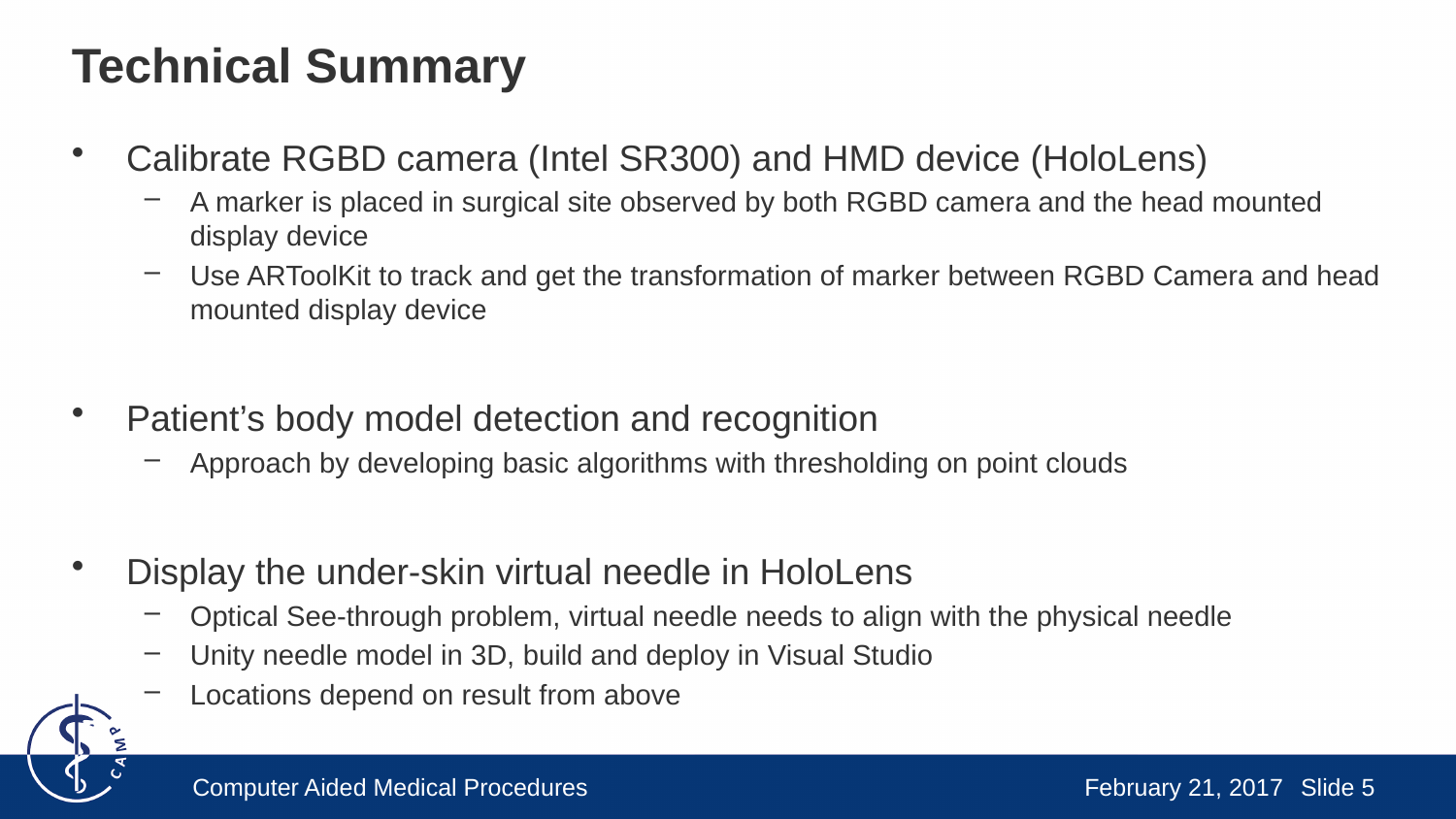

# Technical Summary
Calibrate RGBD camera (Intel SR300) and HMD device (HoloLens)
A marker is placed in surgical site observed by both RGBD camera and the head mounted display device
Use ARToolKit to track and get the transformation of marker between RGBD Camera and head mounted display device

Patient’s body model detection and recognition
Approach by developing basic algorithms with thresholding on point clouds

Display the under-skin virtual needle in HoloLens
Optical See-through problem, virtual needle needs to align with the physical needle
Unity needle model in 3D, build and deploy in Visual Studio
Locations depend on result from above
Computer Aided Medical Procedures
February 21, 2017
Slide 5